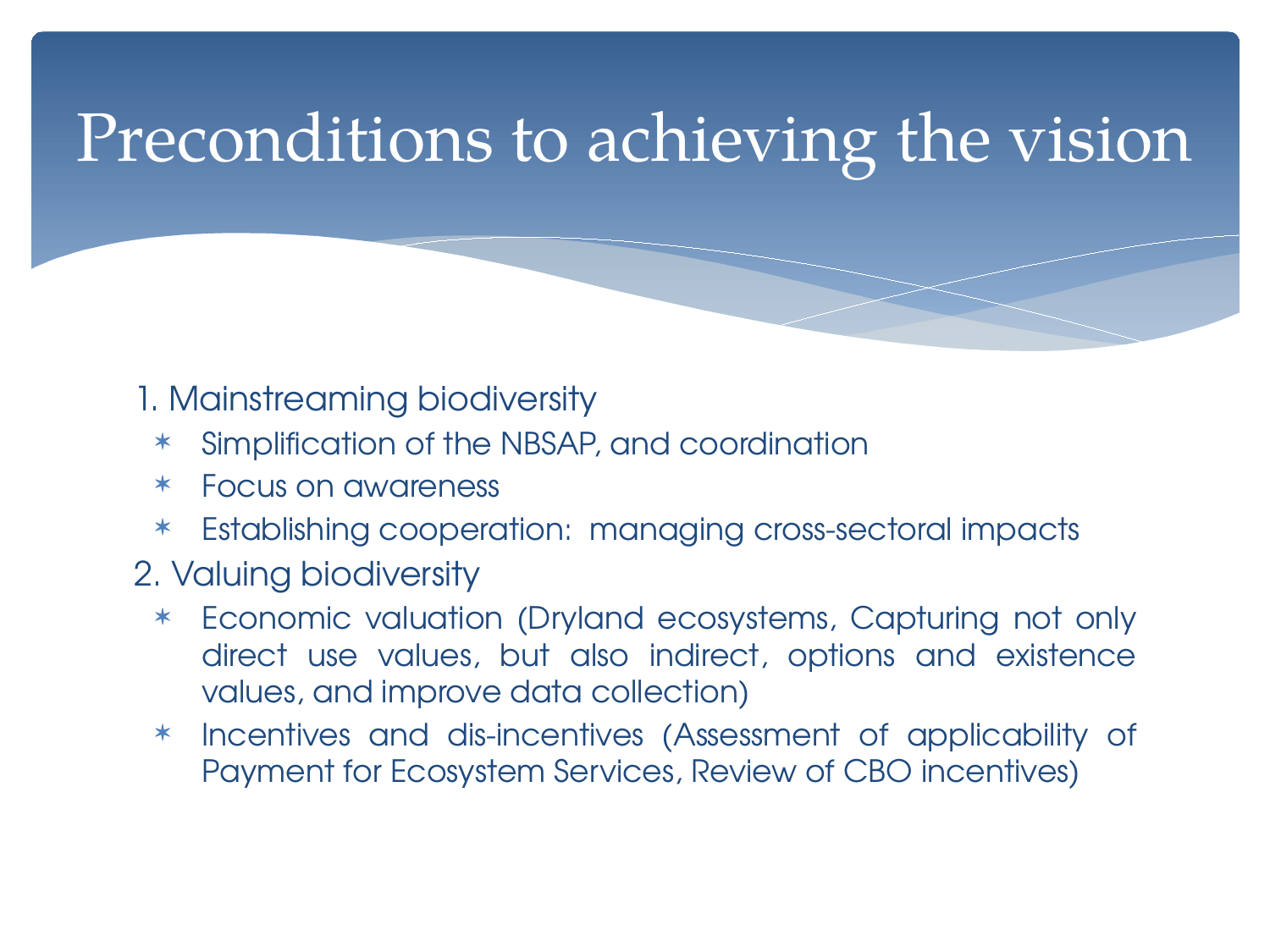

# Preconditions to achieving the vision
1. Mainstreaming biodiversity
Simplification of the NBSAP, and coordination
Focus on awareness
Establishing cooperation:  managing cross-sectoral impacts
2. Valuing biodiversity
Economic valuation (Dryland ecosystems, Capturing not only direct use values, but also indirect, options and existence values, and improve data collection)
Incentives and dis-incentives (Assessment of applicability of Payment for Ecosystem Services, Review of CBO incentives)